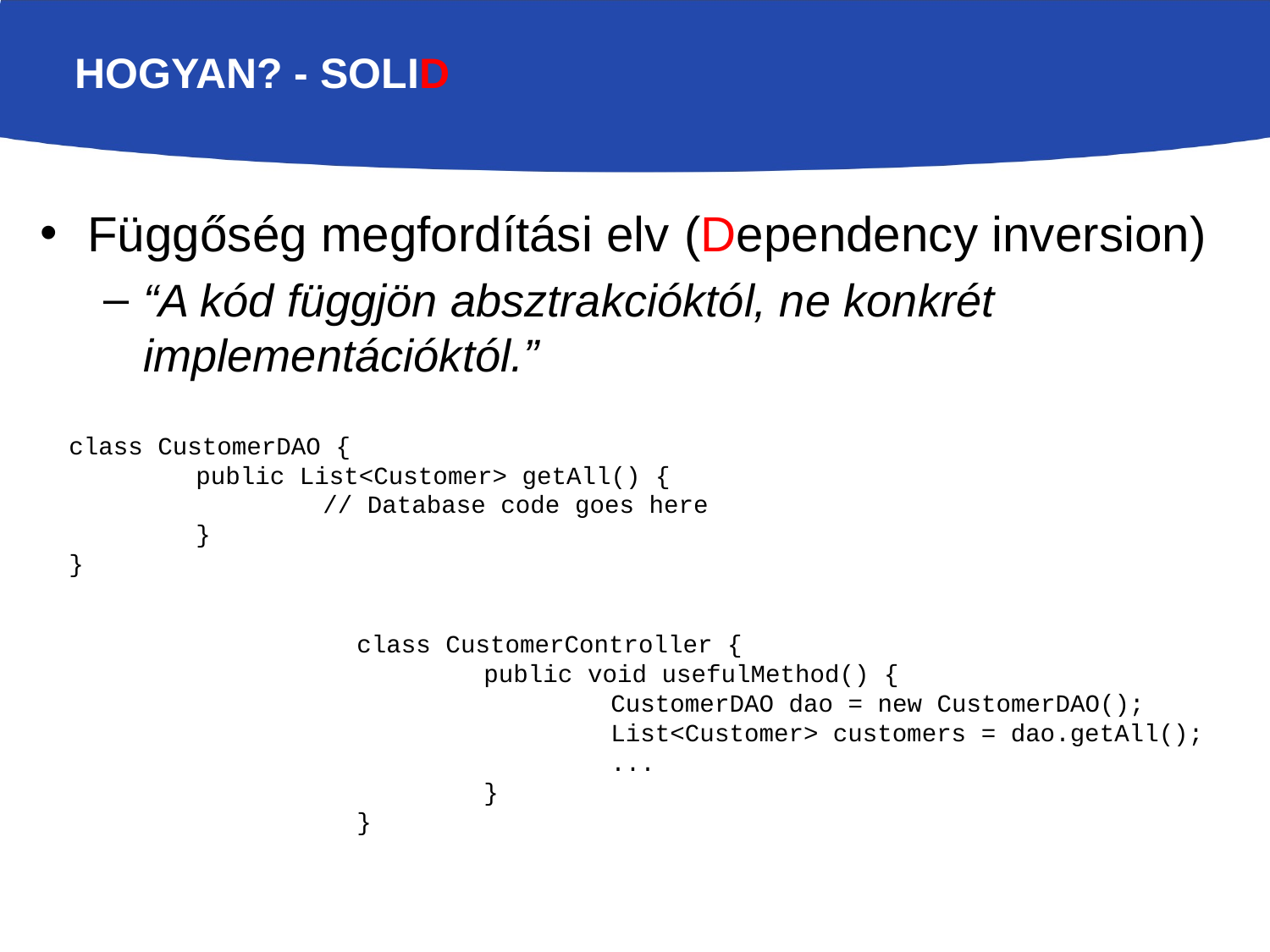

# Hogyan? - SOLID
Függőség megfordítási elv (Dependency inversion)
“A kód függjön absztrakcióktól, ne konkrét implementációktól.”
class CustomerDAO {
	public List<Customer> getAll() {
		// Database code goes here
	}
}
class CustomerController {
	public void usefulMethod() {
		CustomerDAO dao = new CustomerDAO();
		List<Customer> customers = dao.getAll();
		...
	}
}